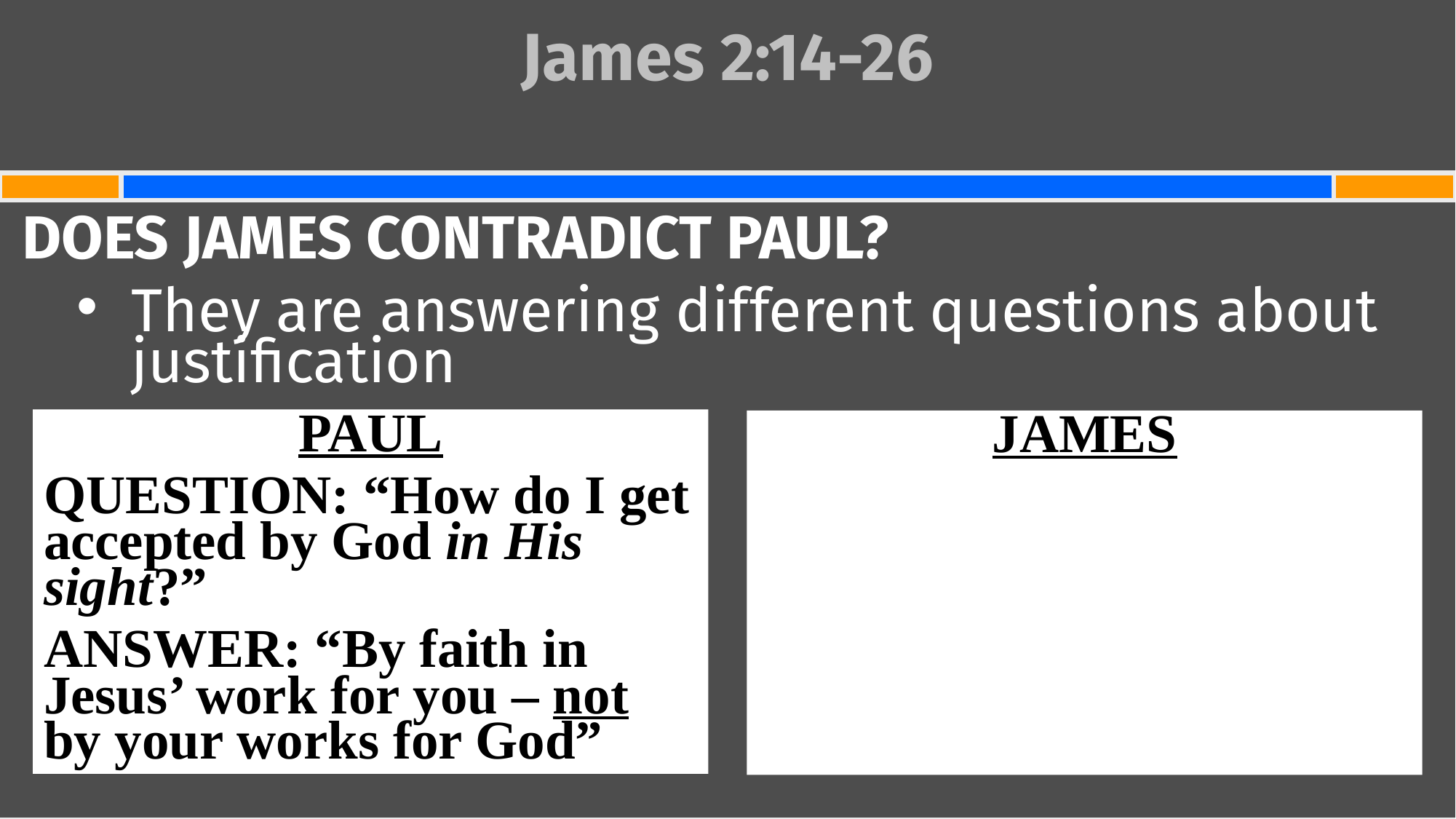

# James 2:14-26

DOES JAMES CONTRADICT PAUL?
They are answering different questions about justification

PAUL
QUESTION: “How do I get accepted by God in His sight?”
ANSWER: “By faith in Jesus’ work for you – not by your works for God”
JAMES
QUESTION: “How can others know that I have been accepted by God?”
ANSWER: “Only by your actions that demonstrate your faith in God”